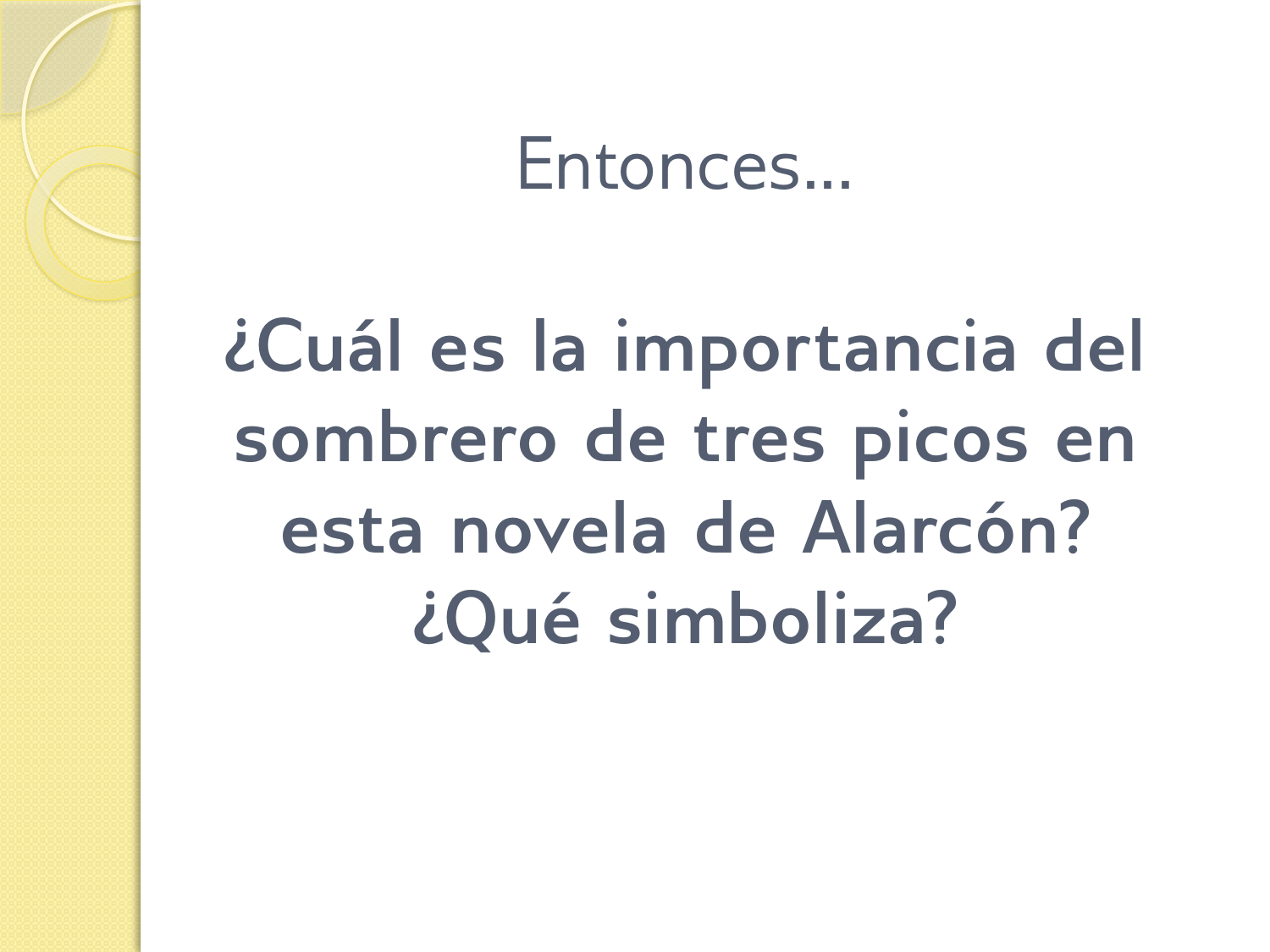

# Entonces... ¿Cuál es la importancia del sombrero de tres picos en esta novela de Alarcón? ¿Qué simboliza?